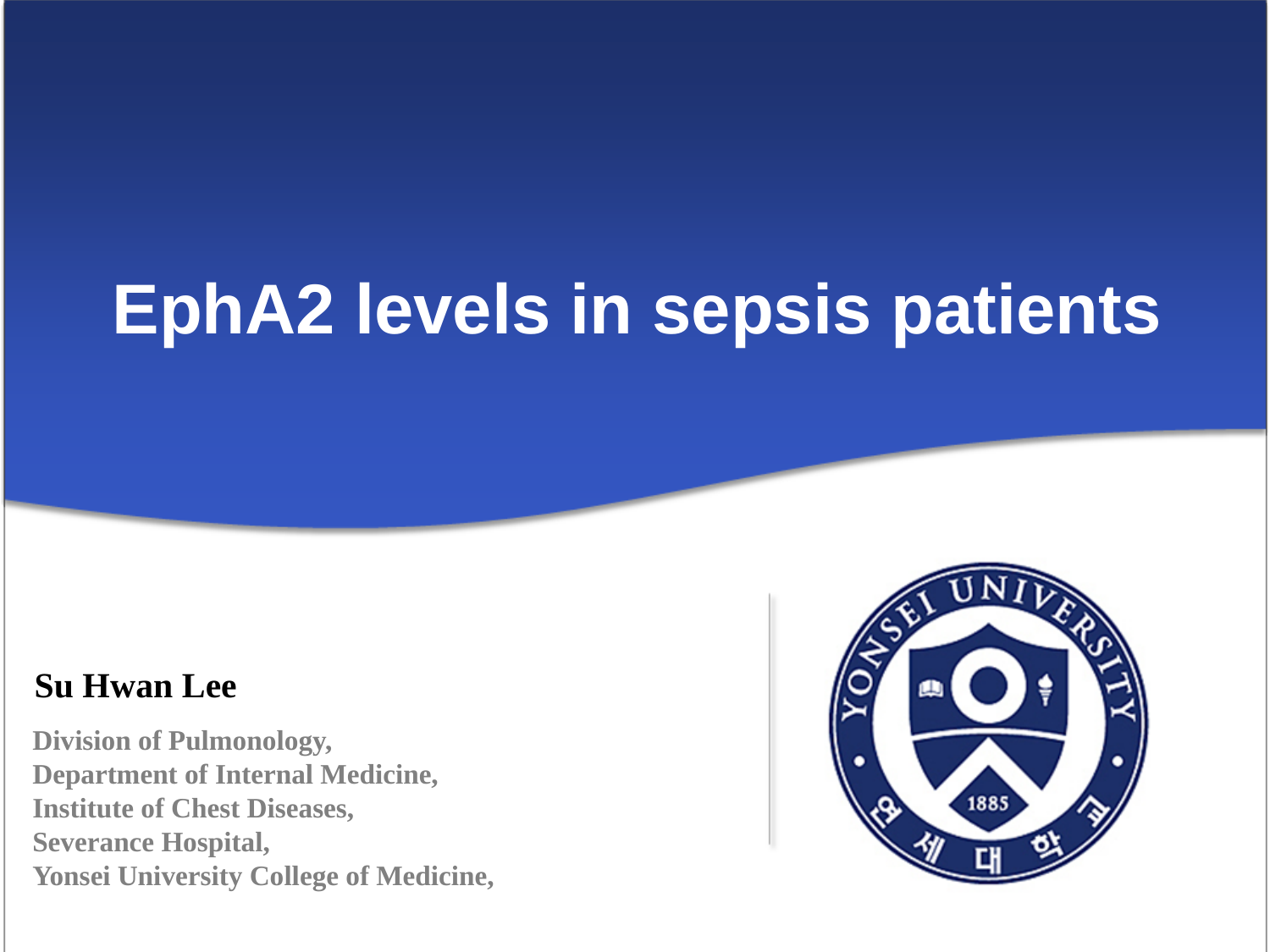

EphA2 levels in sepsis patients
Su Hwan Lee
Division of Pulmonology,
Department of Internal Medicine,
Institute of Chest Diseases,
Severance Hospital,
Yonsei University College of Medicine,